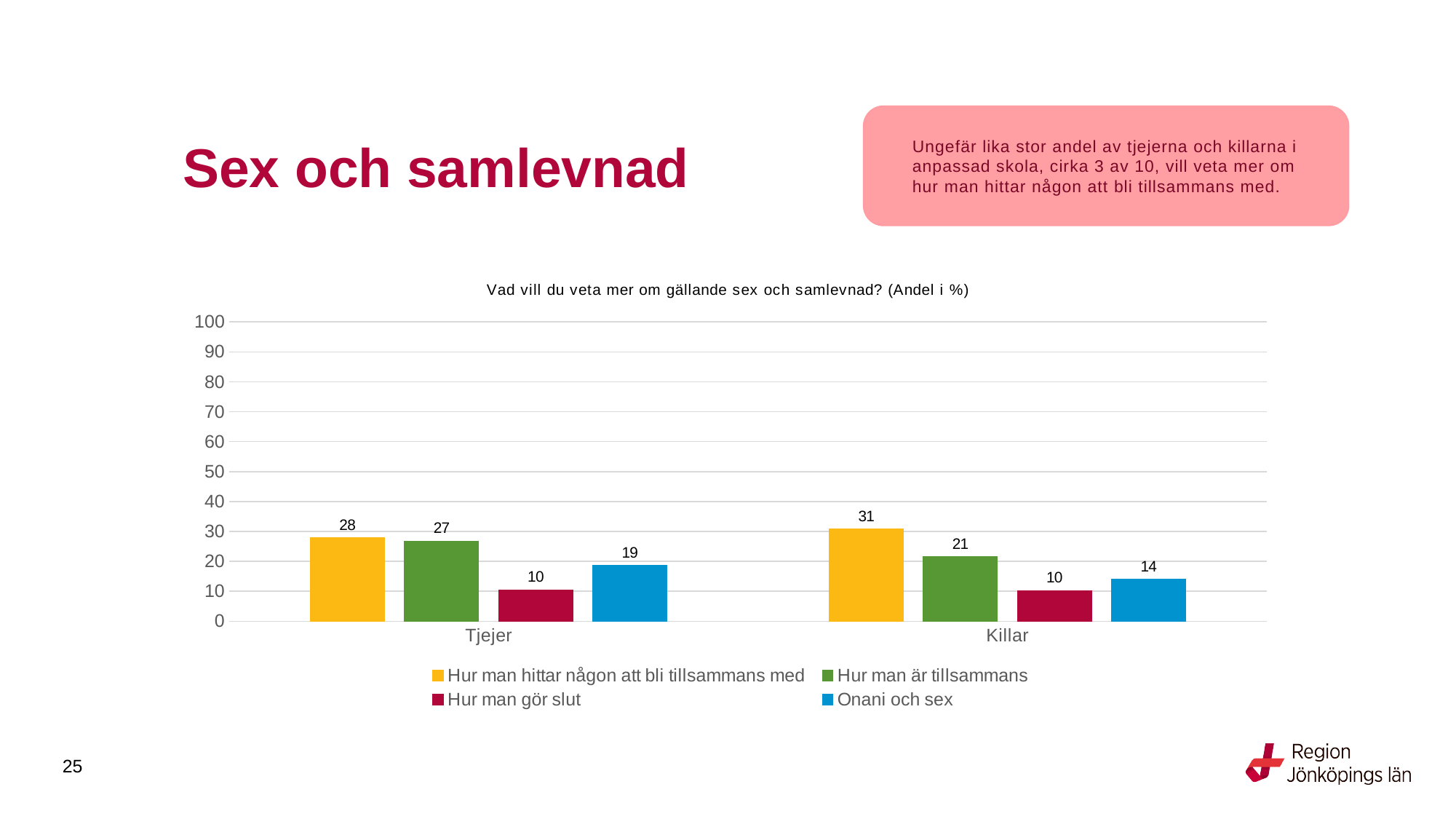

# Sex och samlevnad
Ungefär lika stor andel av tjejerna och killarna i anpassad skola, cirka 3 av 10, vill veta mer om hur man hittar någon att bli tillsammans med.

### Chart: Vad vill du veta mer om gällande sex och samlevnad? (Andel i %)

| Category | Hur man hittar någon att bli tillsammans med  | Hur man är tillsammans | Hur man gör slut | Onani och sex |
|---|---|---|---|---|
| Tjejer | 27.907 | 26.7442 | 10.4651 | 18.6047 |
| Killar | 30.8411 | 21.4953 | 10.2804 | 14.0187 |
25